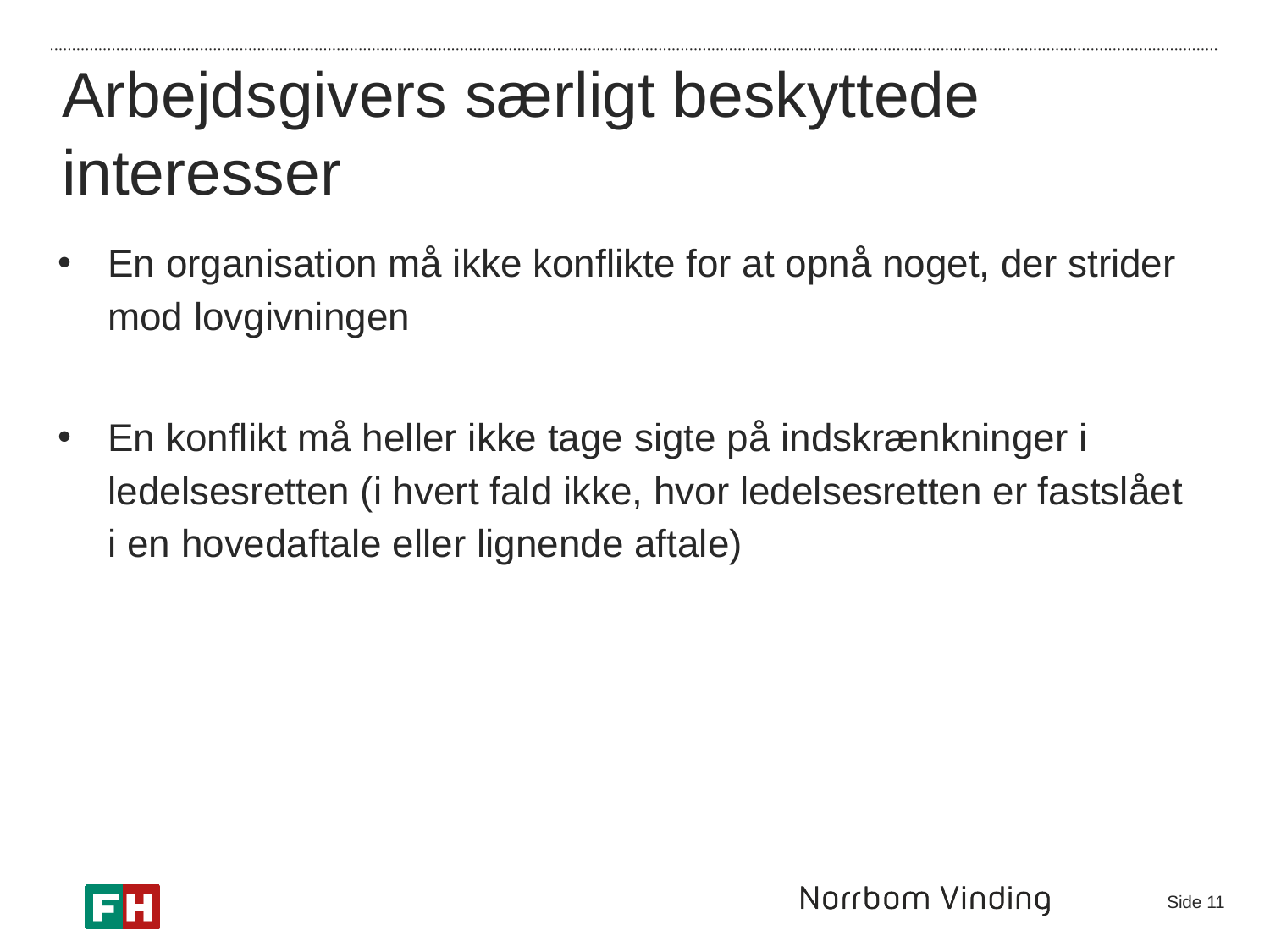

Arbejdsgivers særligt beskyttede interesser

En organisation må ikke konflikte for at opnå noget, der strider mod lovgivningen

En konflikt må heller ikke tage sigte på indskrænkninger i ledelsesretten (i hvert fald ikke, hvor ledelsesretten er fastslået i en hovedaftale eller lignende aftale)